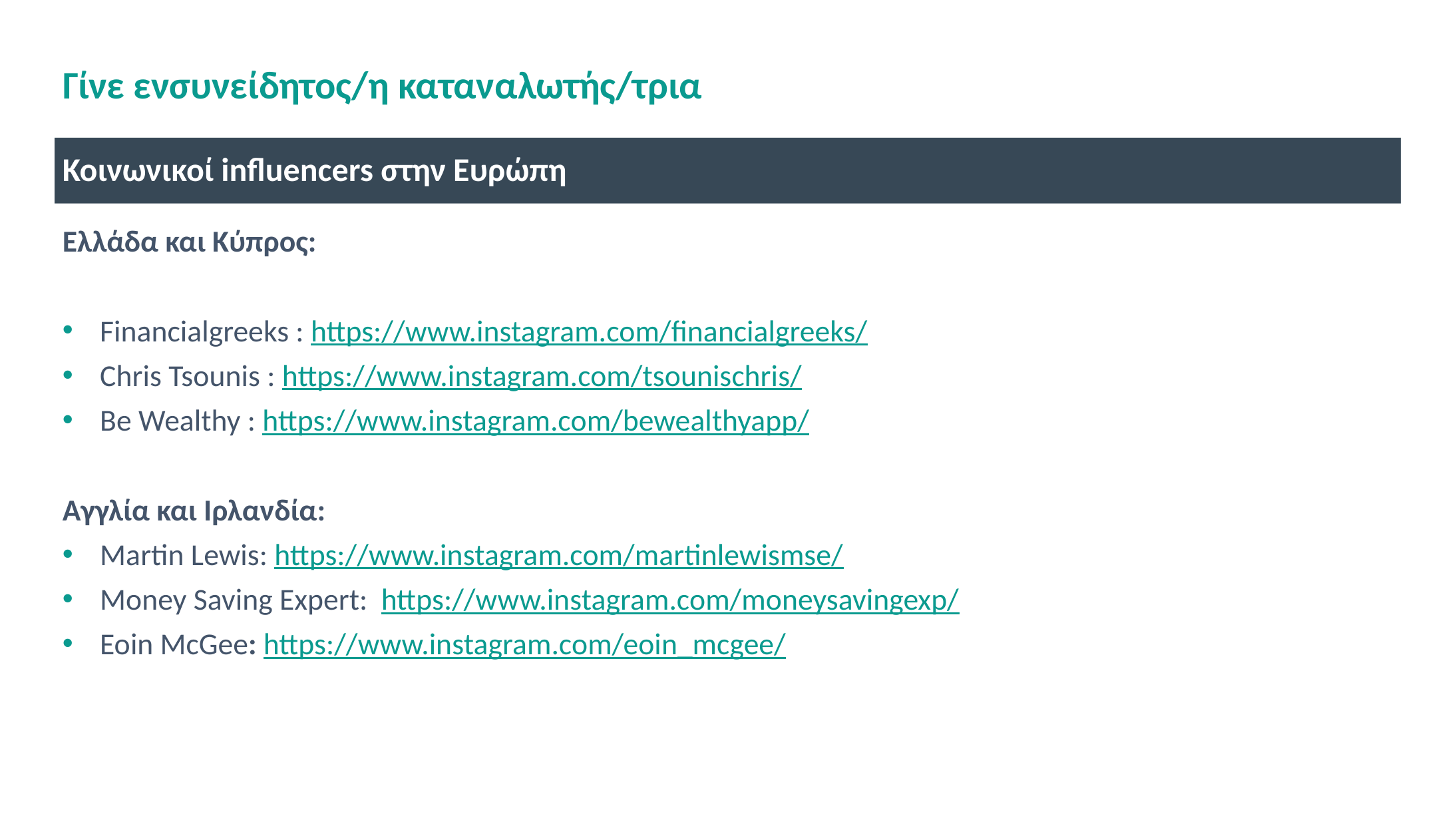

# Γίνε ενσυνείδητος/η καταναλωτής/τρια
Κοινωνικοί influencers στην Ευρώπη
Ελλάδα και Κύπρος:

Financialgreeks : https://www.instagram.com/financialgreeks/
Chris Tsounis : https://www.instagram.com/tsounischris/
Be Wealthy : https://www.instagram.com/bewealthyapp/

Αγγλία και Ιρλανδία:
Martin Lewis: https://www.instagram.com/martinlewismse/
Money Saving Expert:  https://www.instagram.com/moneysavingexp/
Eoin McGee: https://www.instagram.com/eoin_mcgee/